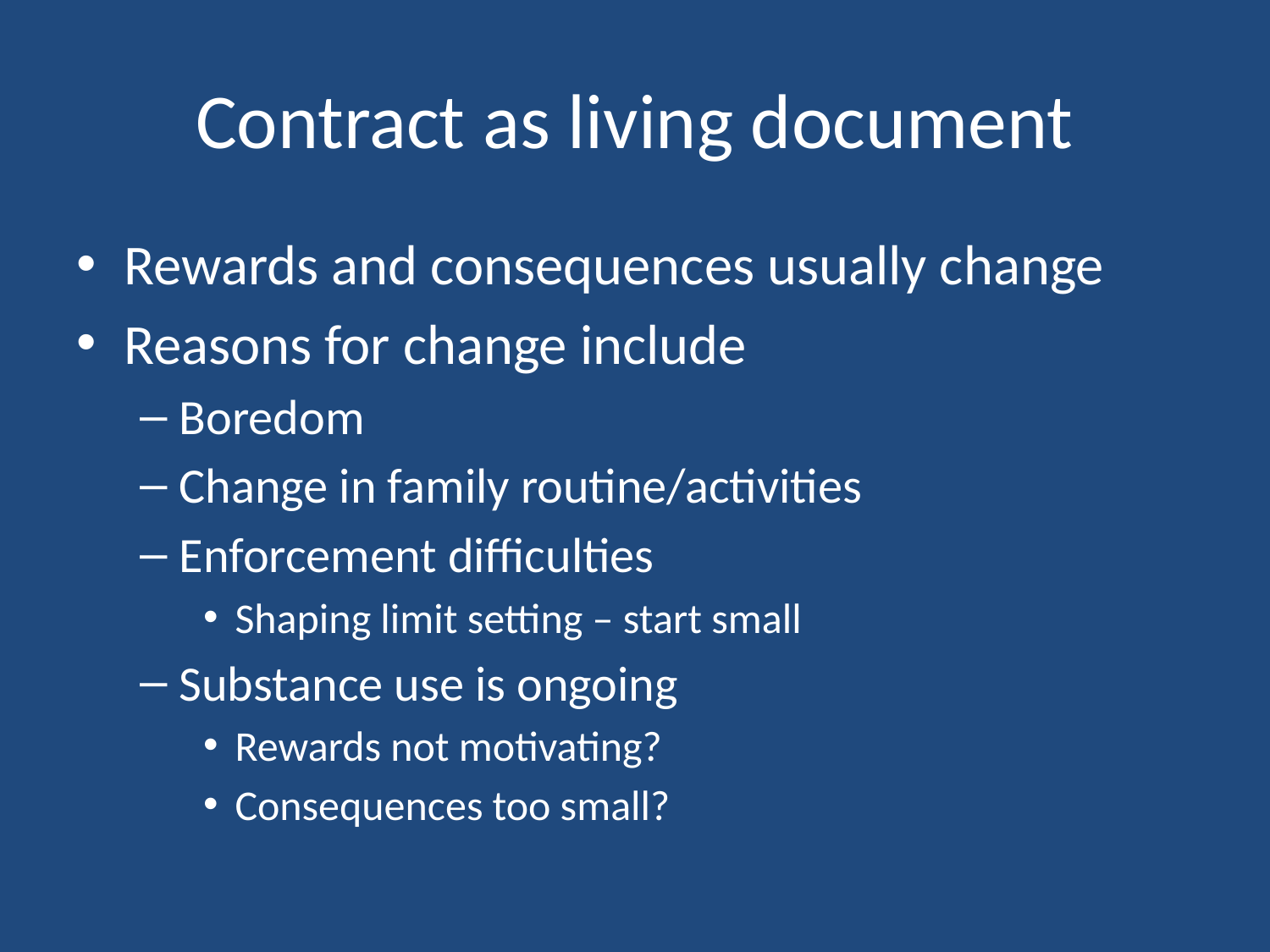

# Contract as living document
Rewards and consequences usually change
Reasons for change include
Boredom
Change in family routine/activities
Enforcement difficulties
Shaping limit setting – start small
Substance use is ongoing
Rewards not motivating?
Consequences too small?